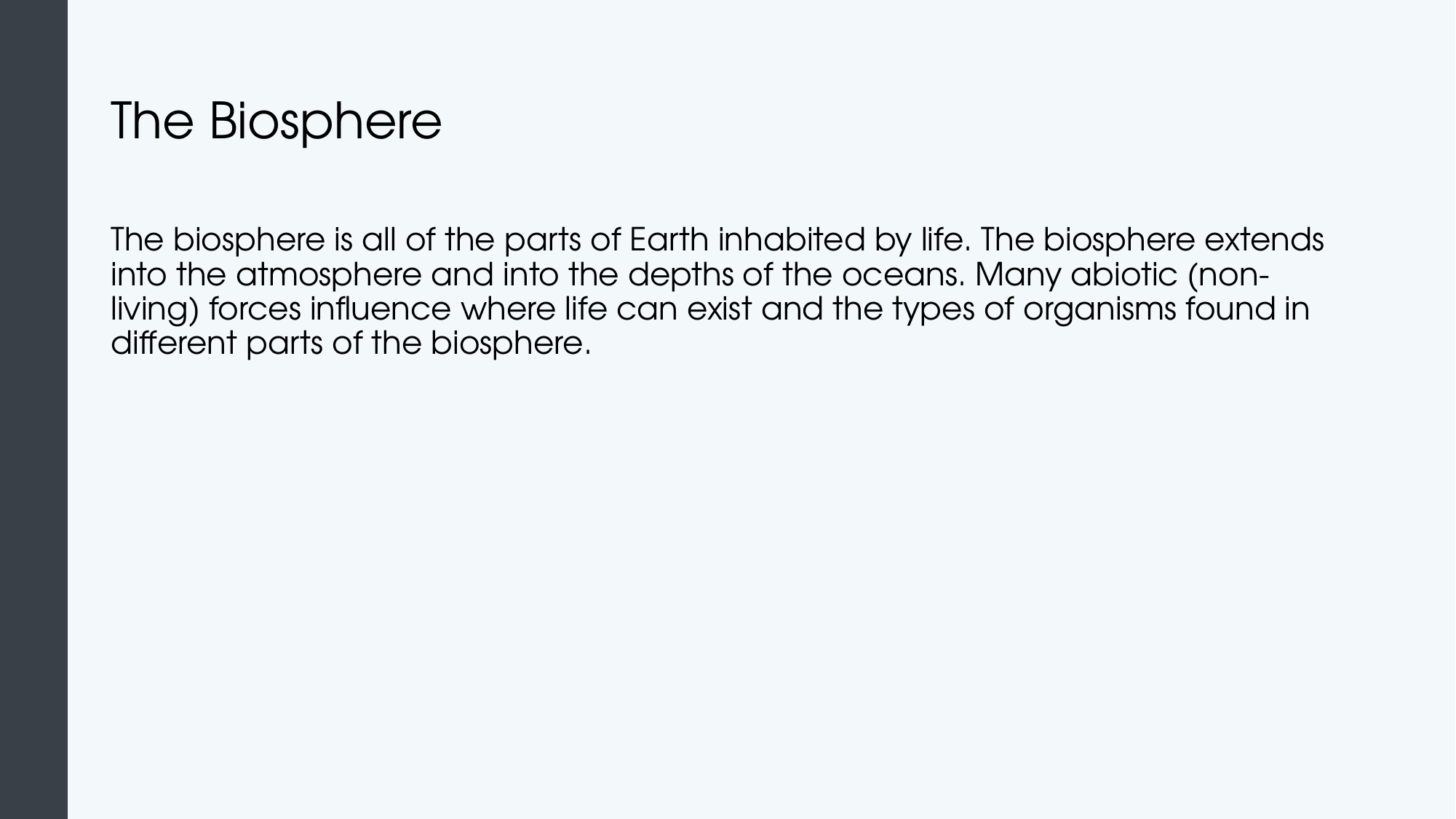

# The Biosphere
The biosphere is all of the parts of Earth inhabited by life. The biosphere extends into the atmosphere and into the depths of the oceans. Many abiotic (non-living) forces influence where life can exist and the types of organisms found in different parts of the biosphere.